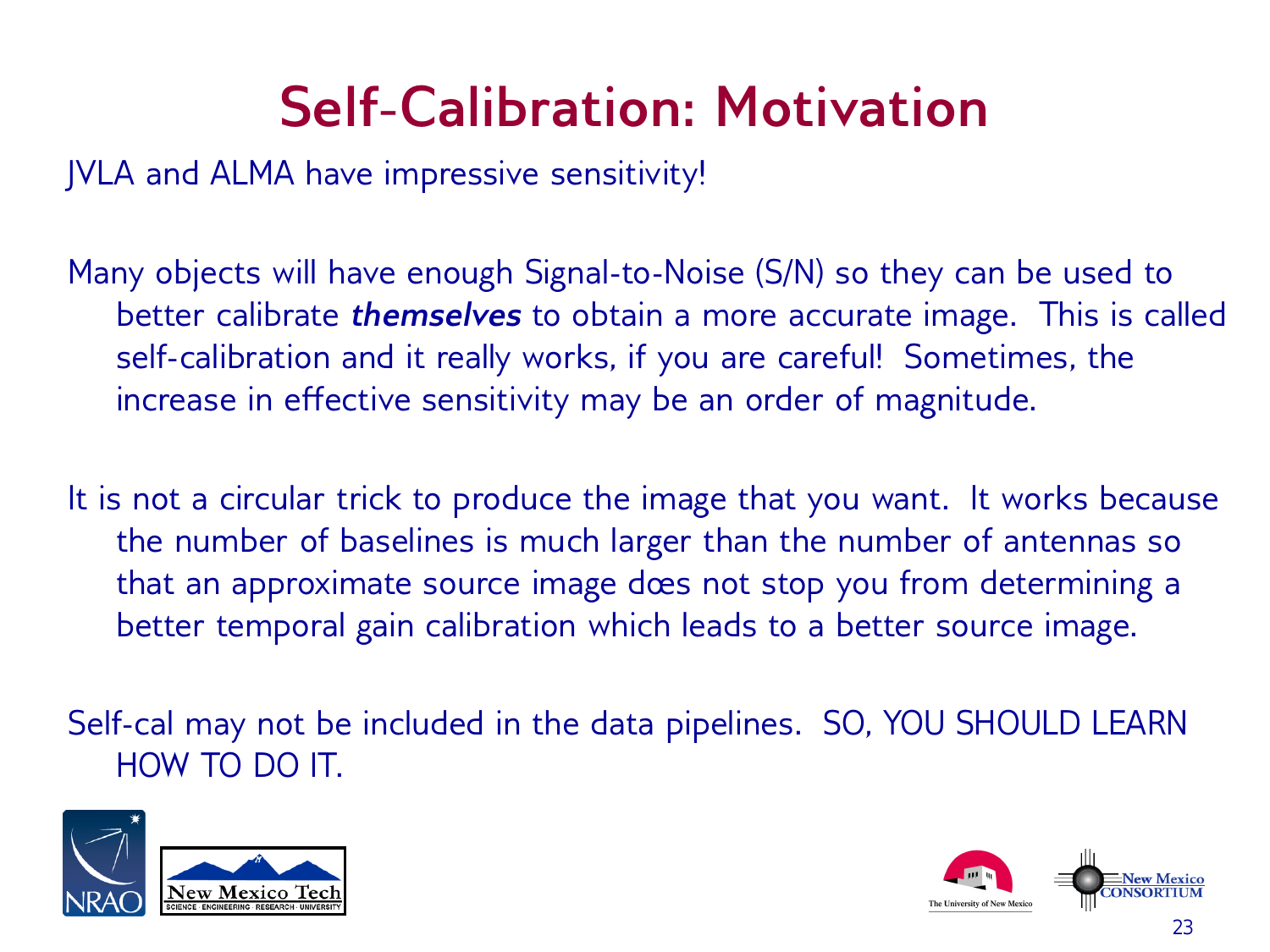

# Self-Calibration: Motivation
JVLA and ALMA have impressive sensitivity!

Many objects will have enough Signal-to-Noise (S/N) so they can be used to better calibrate themselves to obtain a more accurate image.  This is called self-calibration and it really works, if you are careful!  Sometimes, the increase in effective sensitivity may be an order of magnitude.

It is not a circular trick to produce the image that you want.  It works because the number of baselines is much larger than the number of antennas so that an approximate source image does not stop you from determining a better temporal gain calibration which leads to a better source image.

Self-cal may not be included in the data pipelines.  SO, YOU SHOULD LEARN HOW TO DO IT.

23